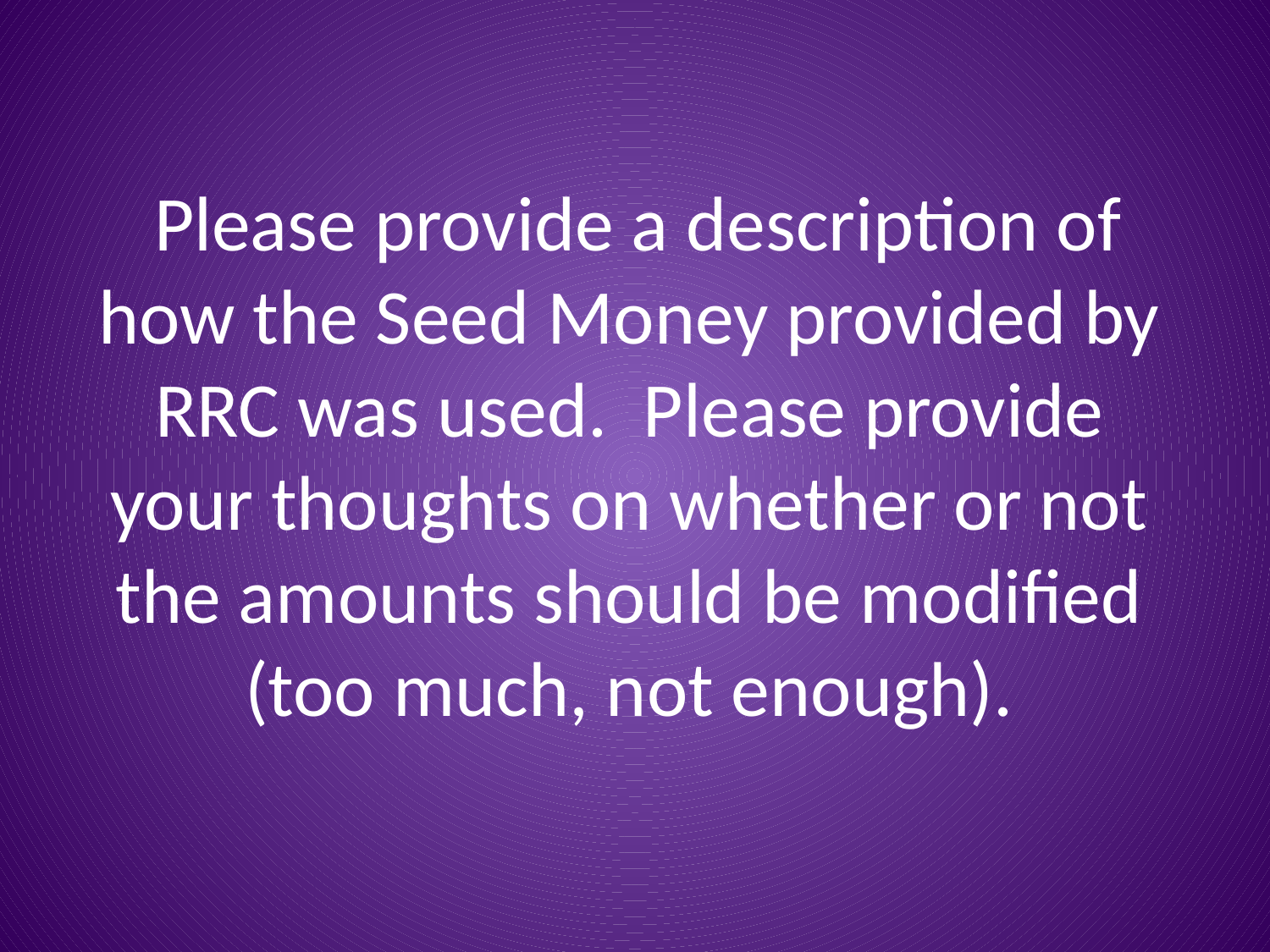

# Please provide a description of how the Seed Money provided by RRC was used.  Please provide your thoughts on whether or not the amounts should be modified (too much, not enough).